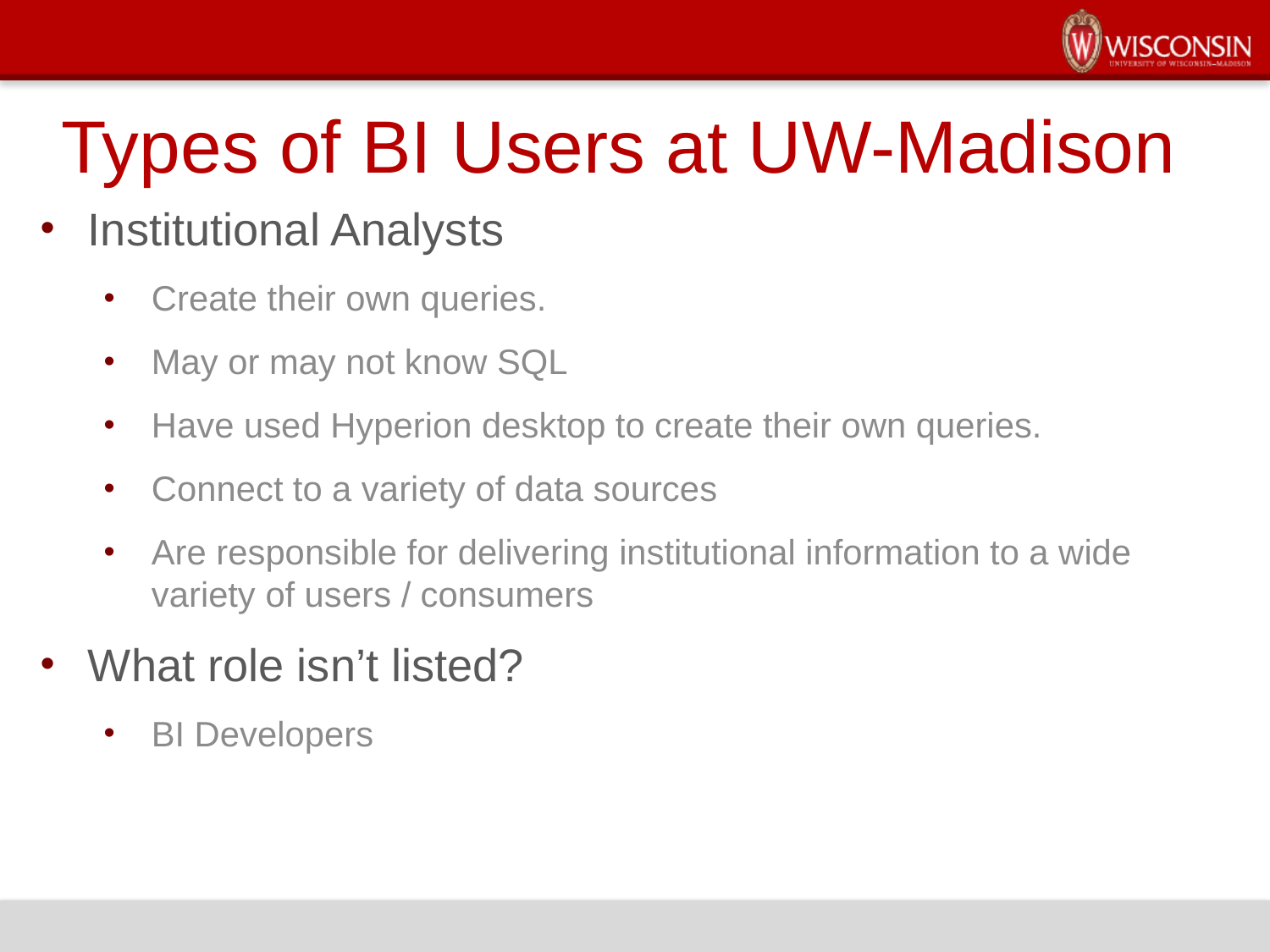

Types of BI Users at UW-Madison
Institutional Analysts
Create their own queries.
May or may not know SQL
Have used Hyperion desktop to create their own queries.
Connect to a variety of data sources
Are responsible for delivering institutional information to a wide variety of users / consumers
What role isn’t listed?
BI Developers